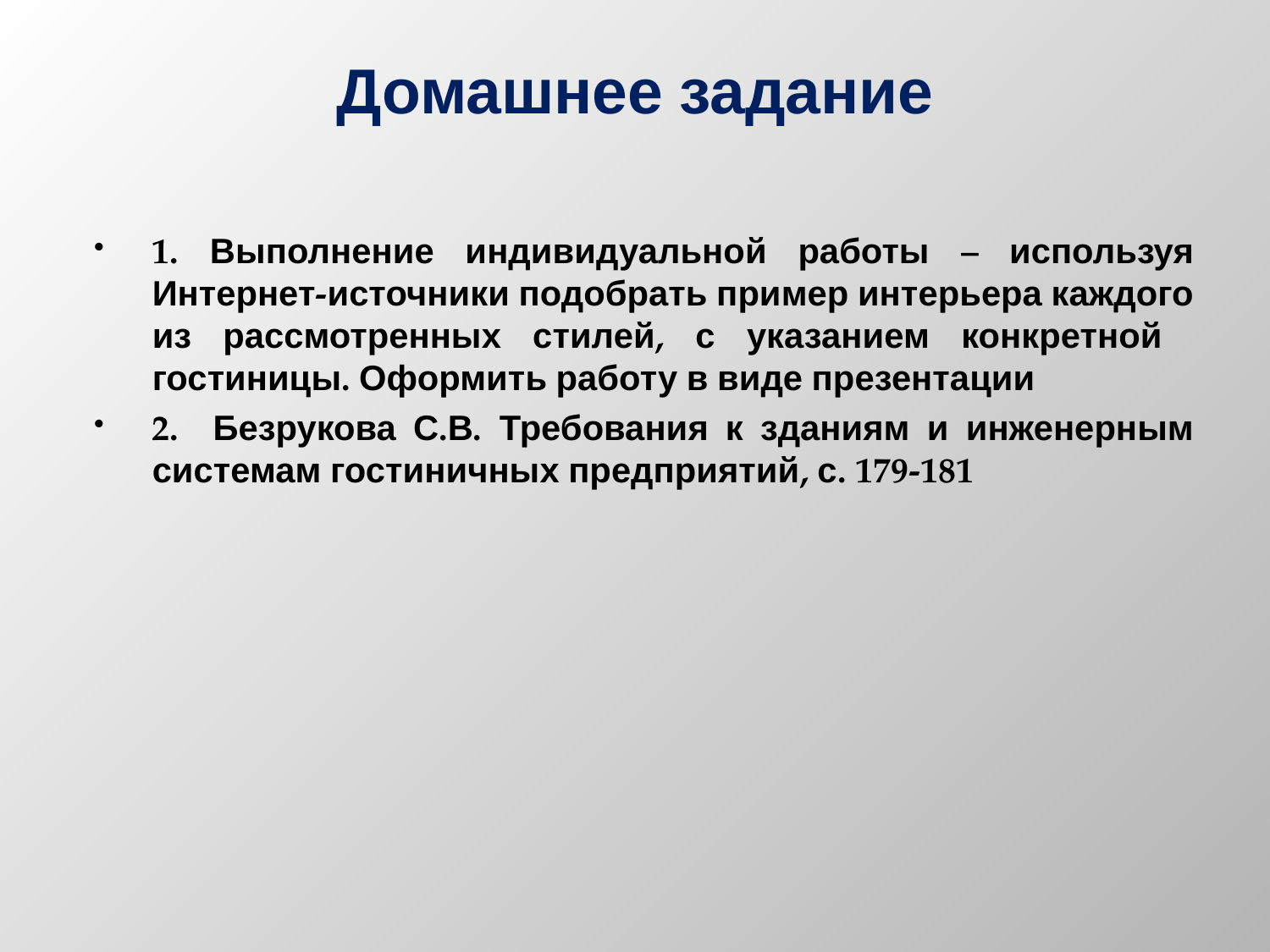

# Домашнее задание
1. Выполнение индивидуальной работы – используя Интернет-источники подобрать пример интерьера каждого из рассмотренных стилей, с указанием конкретной  гостиницы. Оформить работу в виде презентации
2.  Безрукова С.В. Требования к зданиям и инженерным системам гостиничных предприятий, с. 179-181